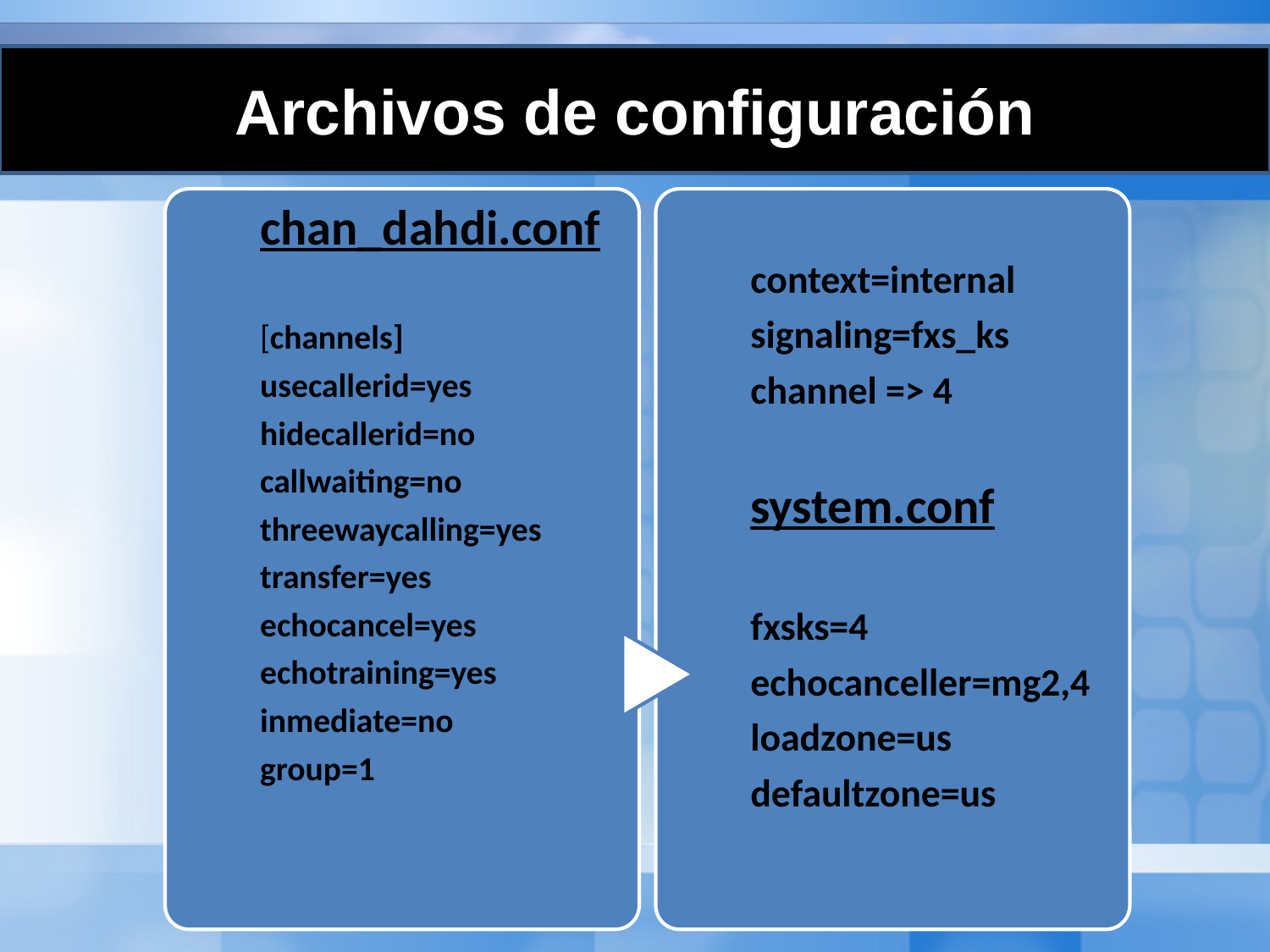

Archivos de configuración

chan_dahdi.conf

[channels]
usecallerid=yes
hidecallerid=no
callwaiting=no
threewaycalling=yes
transfer=yes
echocancel=yes
echotraining=yes
inmediate=no
group=1

context=internal
signaling=fxs_ks
channel => 4

system.conf

fxsks=4
echocanceller=mg2,4
loadzone=us
defaultzone=us